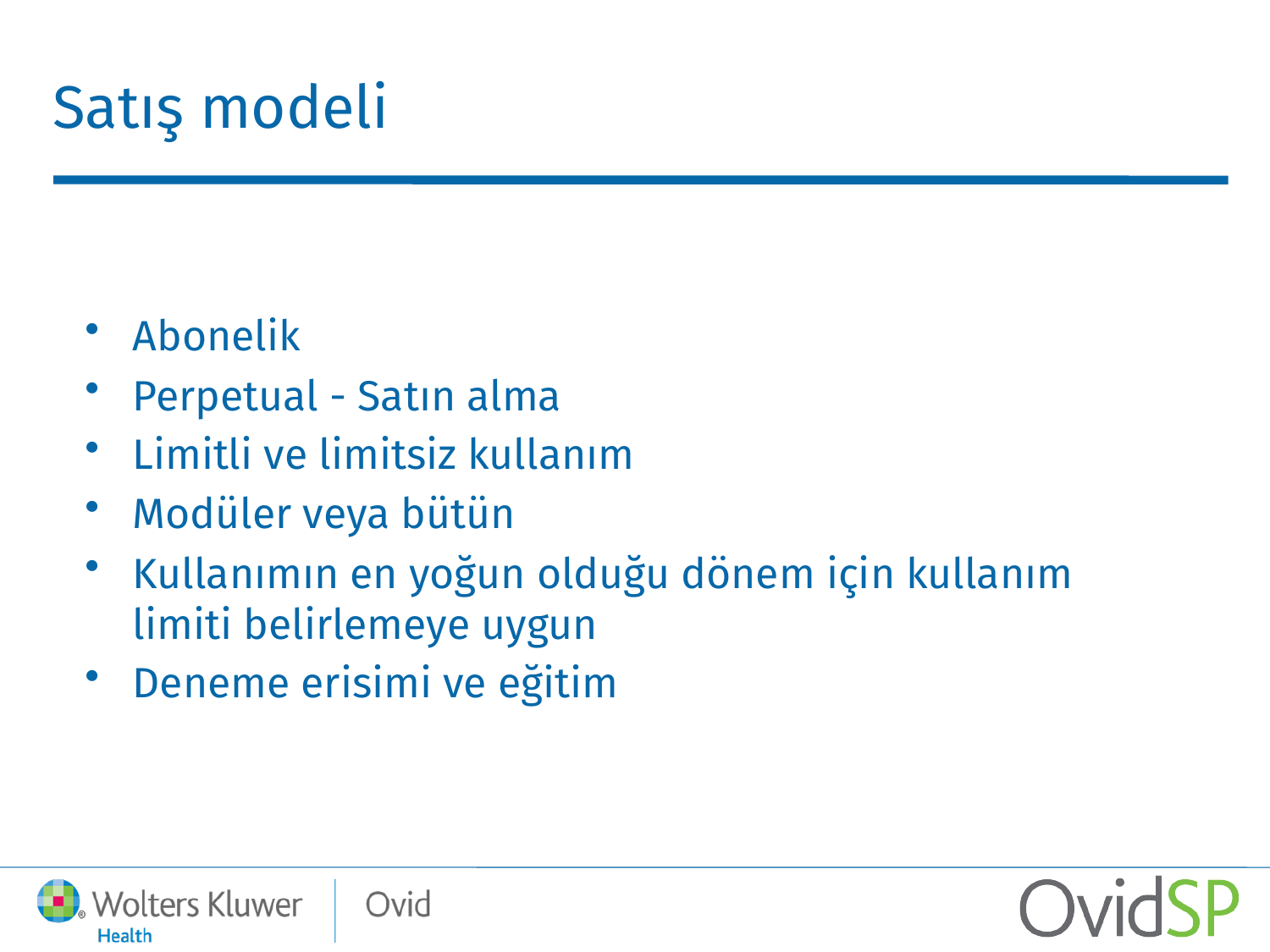

# Satış modeli

Abonelik
Perpetual - Satın alma
Limitli ve limitsiz kullanım
Modüler veya bütün
Kullanımın en yoğun olduğu dönem için kullanım limiti belirlemeye uygun
Deneme erisimi ve eğitim